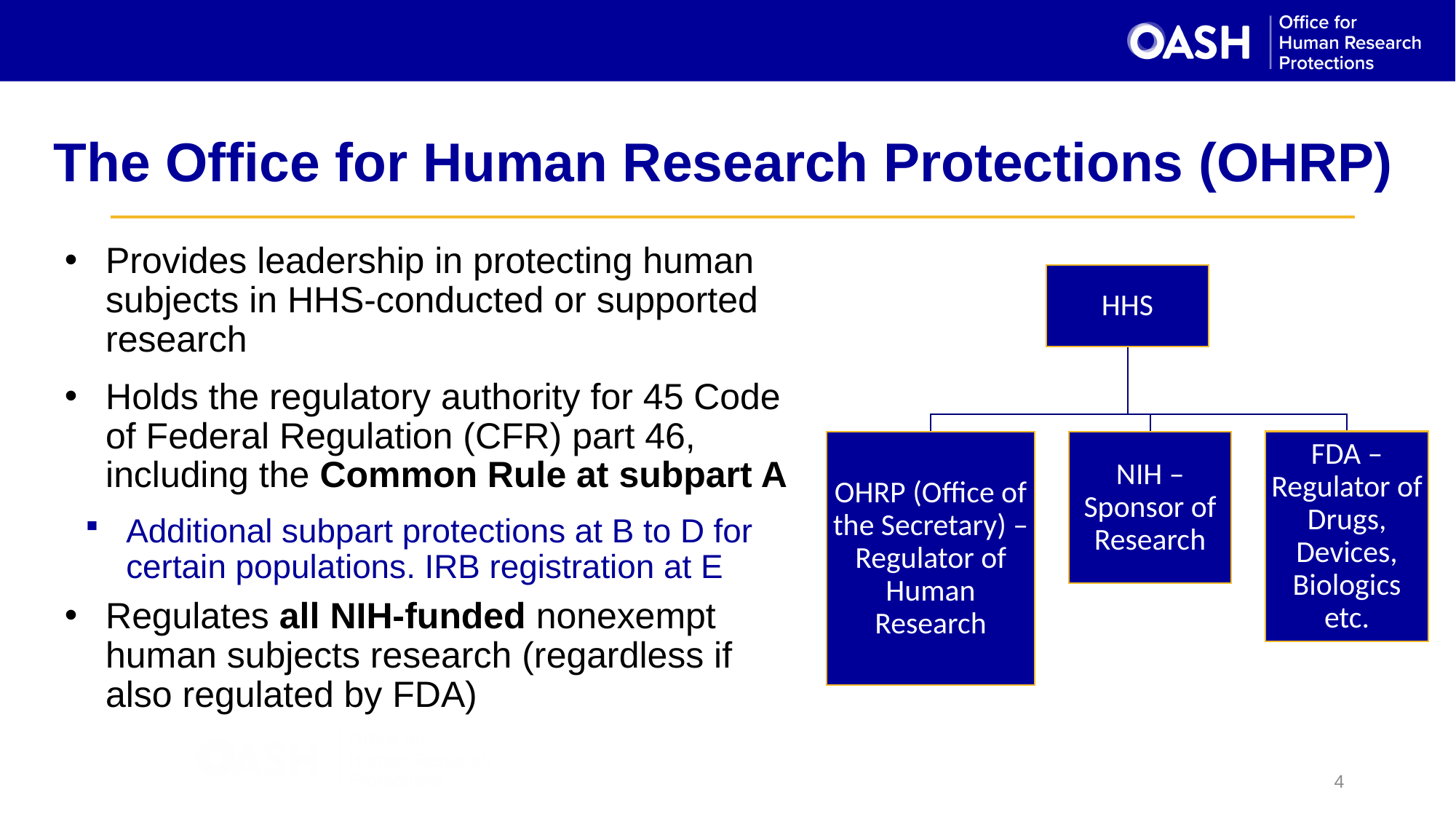

# The Office for Human Research Protections (OHRP)
Provides leadership in protecting human subjects in HHS-conducted or supported research
Holds the regulatory authority for 45 Code of Federal Regulation (CFR) part 46, including the Common Rule at subpart A
Additional subpart protections at B to D for certain populations. IRB registration at E
Regulates all NIH-funded nonexempt human subjects research (regardless if also regulated by FDA)

HHS
OHRP (Office of the Secretary) – Regulator of Human Research
NIH – Sponsor of Research
FDA – Regulator of Drugs, Devices, Biologics etc.
4